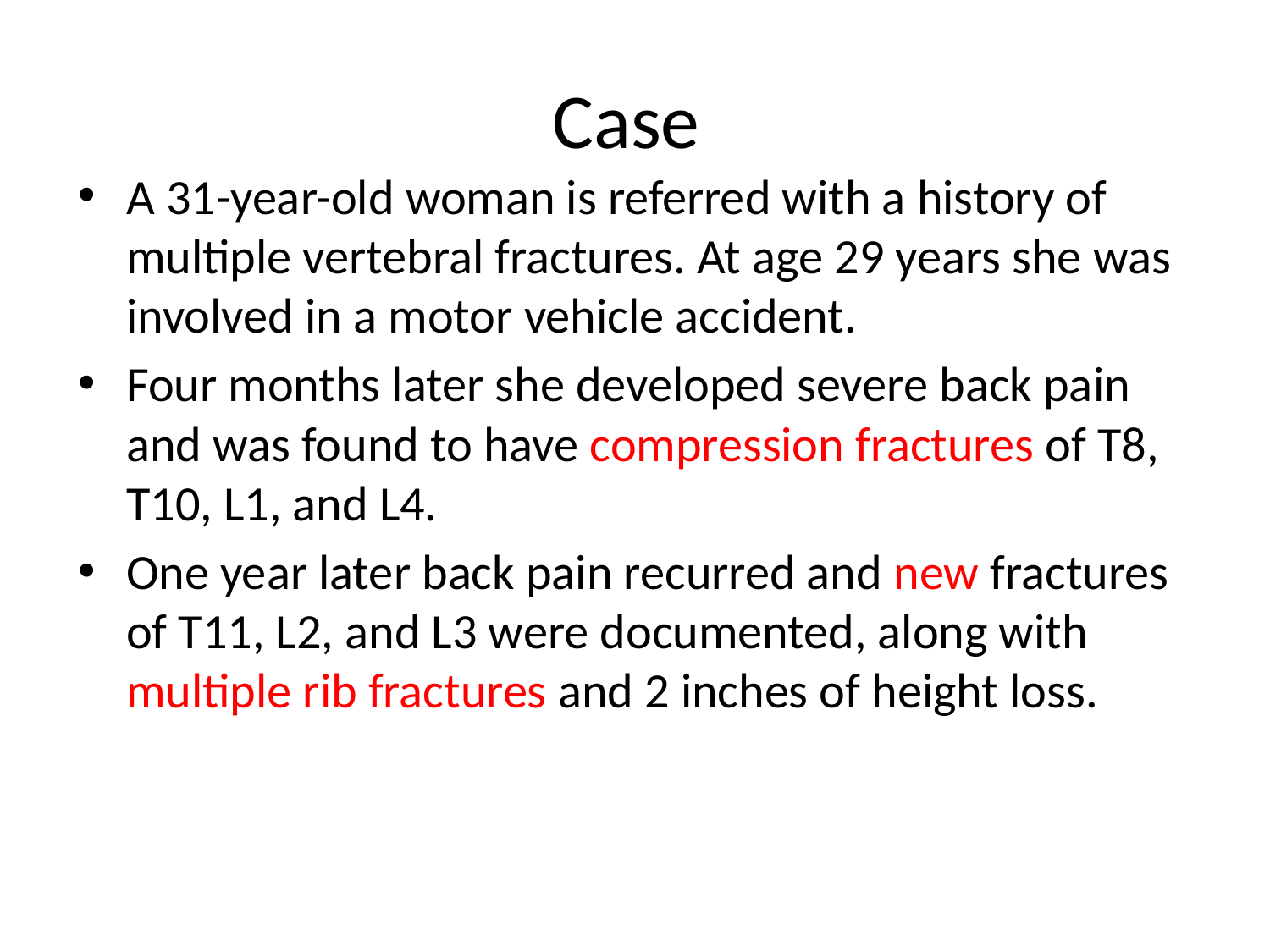

# Case
A 31-year-old woman is referred with a history of multiple vertebral fractures. At age 29 years she was involved in a motor vehicle accident.
Four months later she developed severe back pain and was found to have compression fractures of T8, T10, L1, and L4.
One year later back pain recurred and new fractures of T11, L2, and L3 were documented, along with multiple rib fractures and 2 inches of height loss.